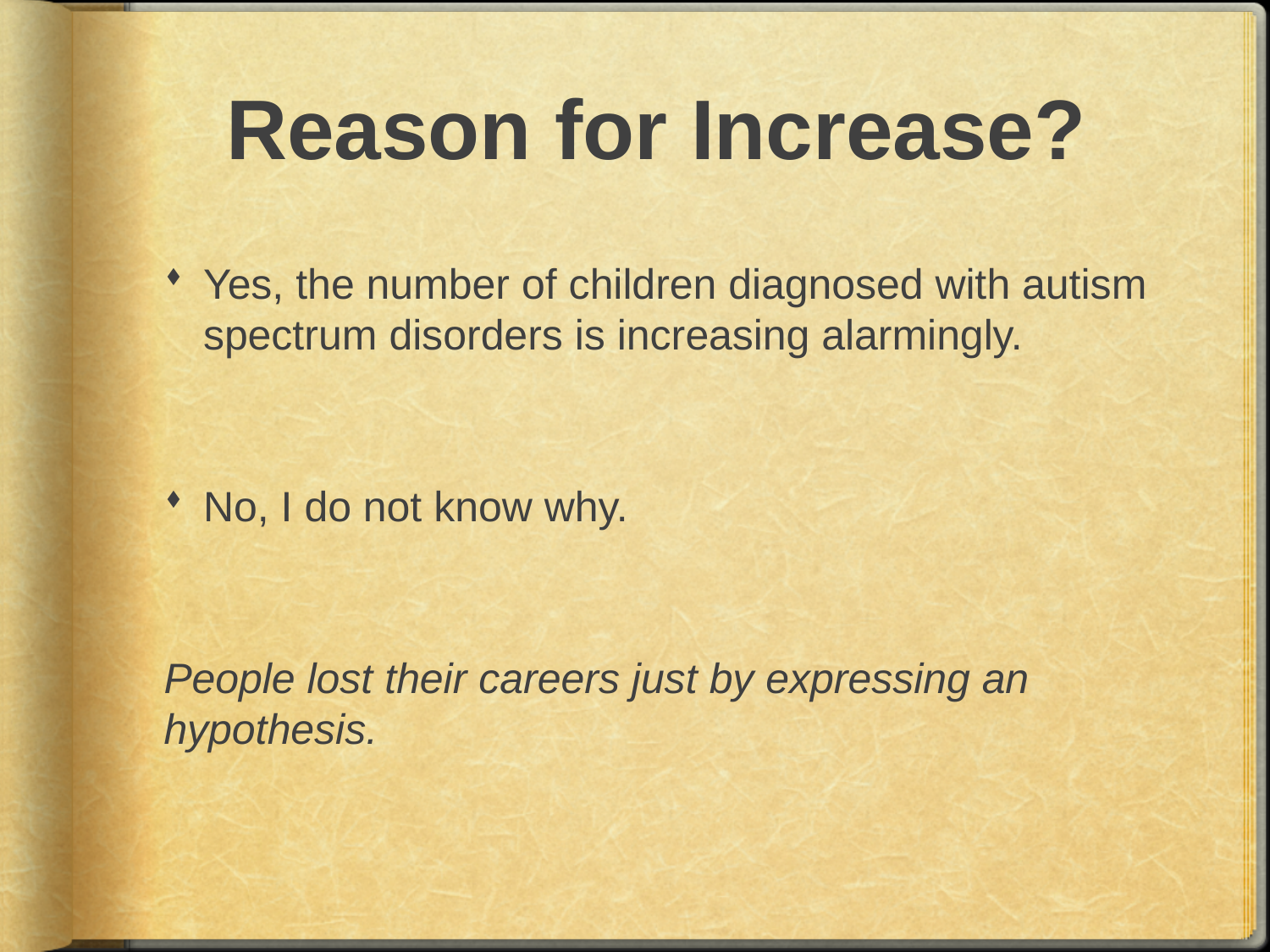

# Reason for Increase?
Yes, the number of children diagnosed with autism spectrum disorders is increasing alarmingly.

No, I do not know why.

People lost their careers just by expressing an hypothesis.